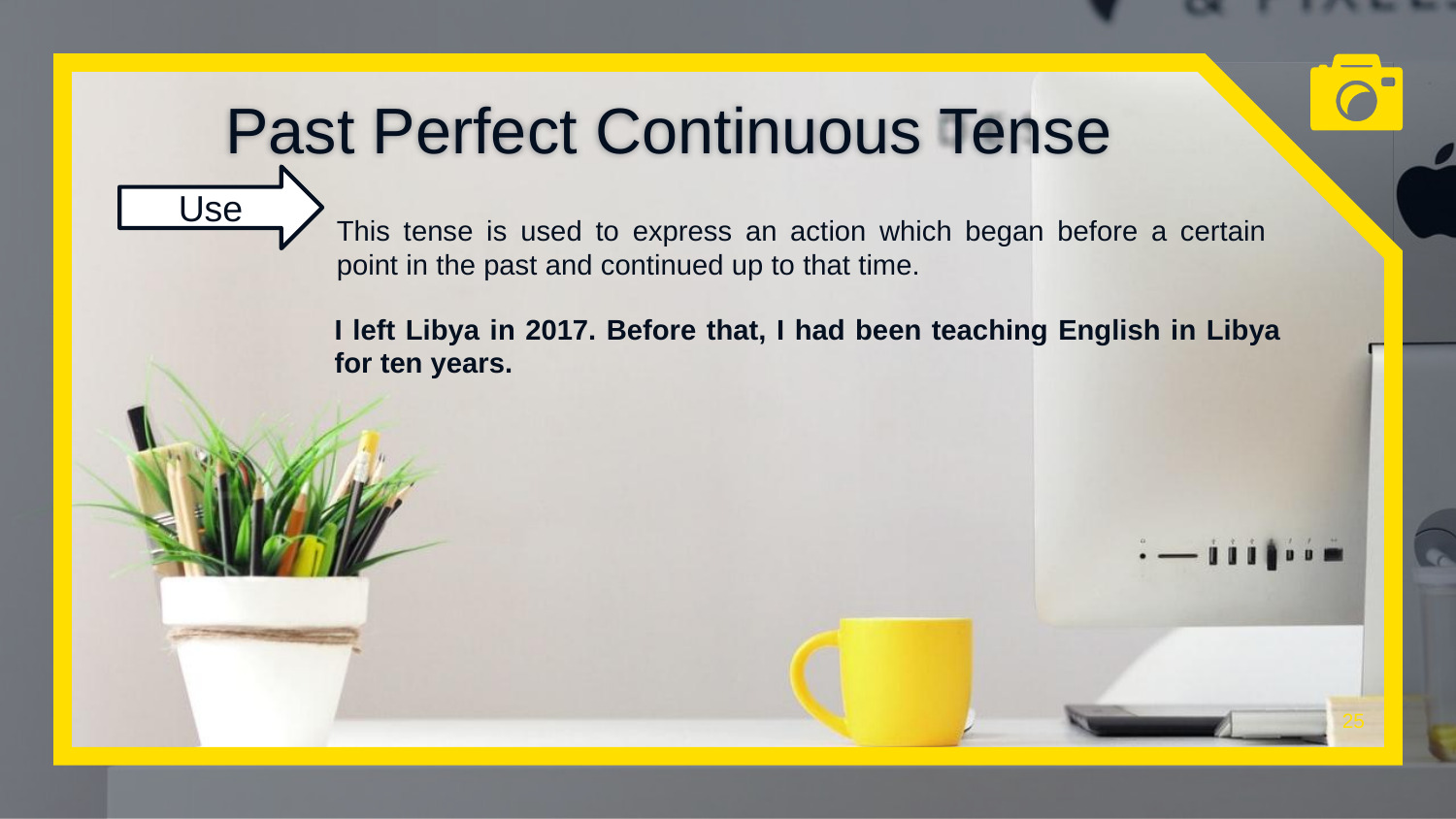

Past Perfect Continuous Tense
Use
This tense is used to express an action which began before a certain point in the past and continued up to that time.
I left Libya in 2017. Before that, I had been teaching English in Libya for ten years.
25